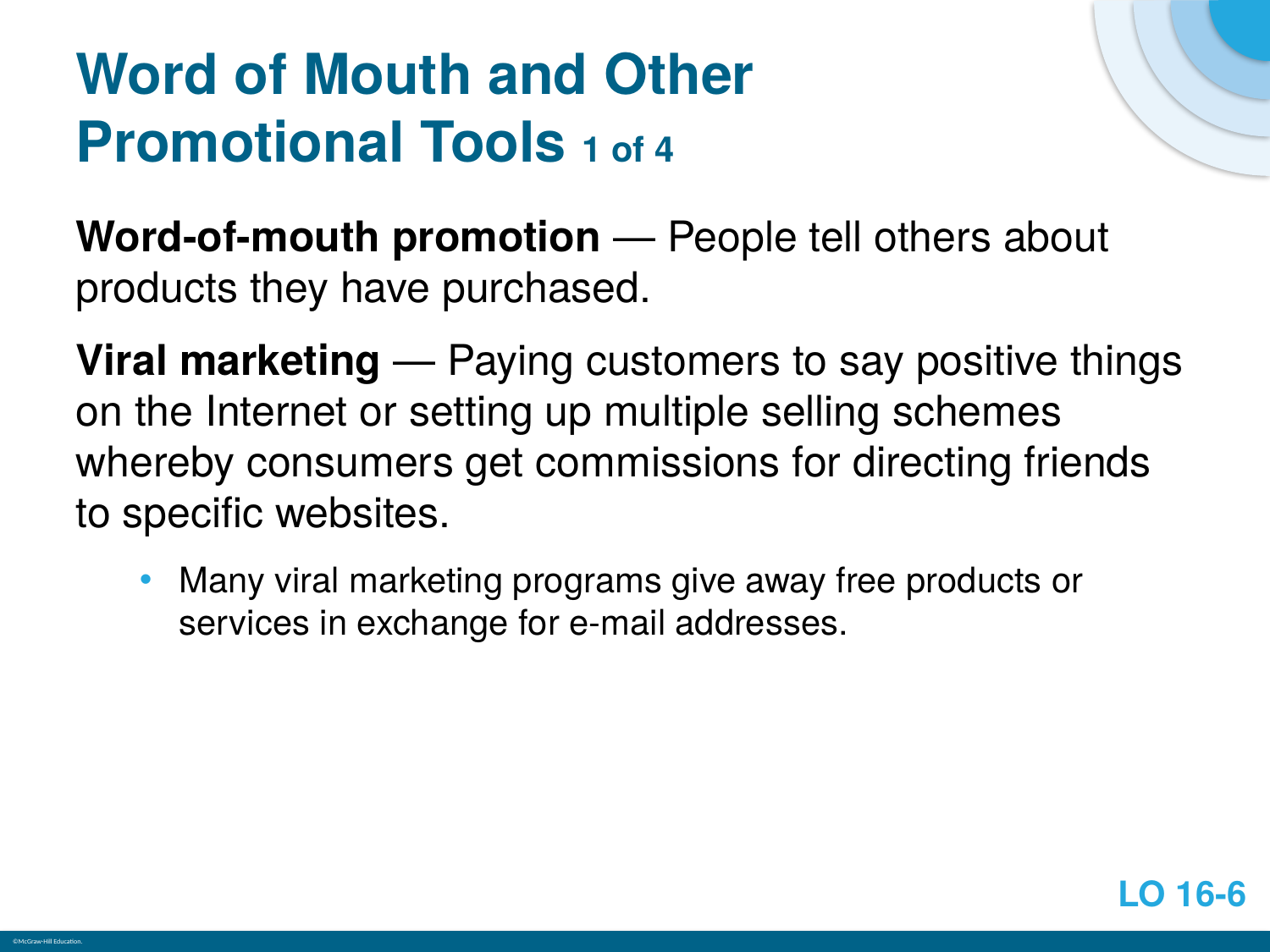

# Word of Mouth and Other Promotional Tools 1 of 4
Word-of-mouth promotion — People tell others about products they have purchased.
Viral marketing — Paying customers to say positive things on the Internet or setting up multiple selling schemes whereby consumers get commissions for directing friends to specific websites.
Many viral marketing programs give away free products or services in exchange for e-mail addresses.
LO 16-6